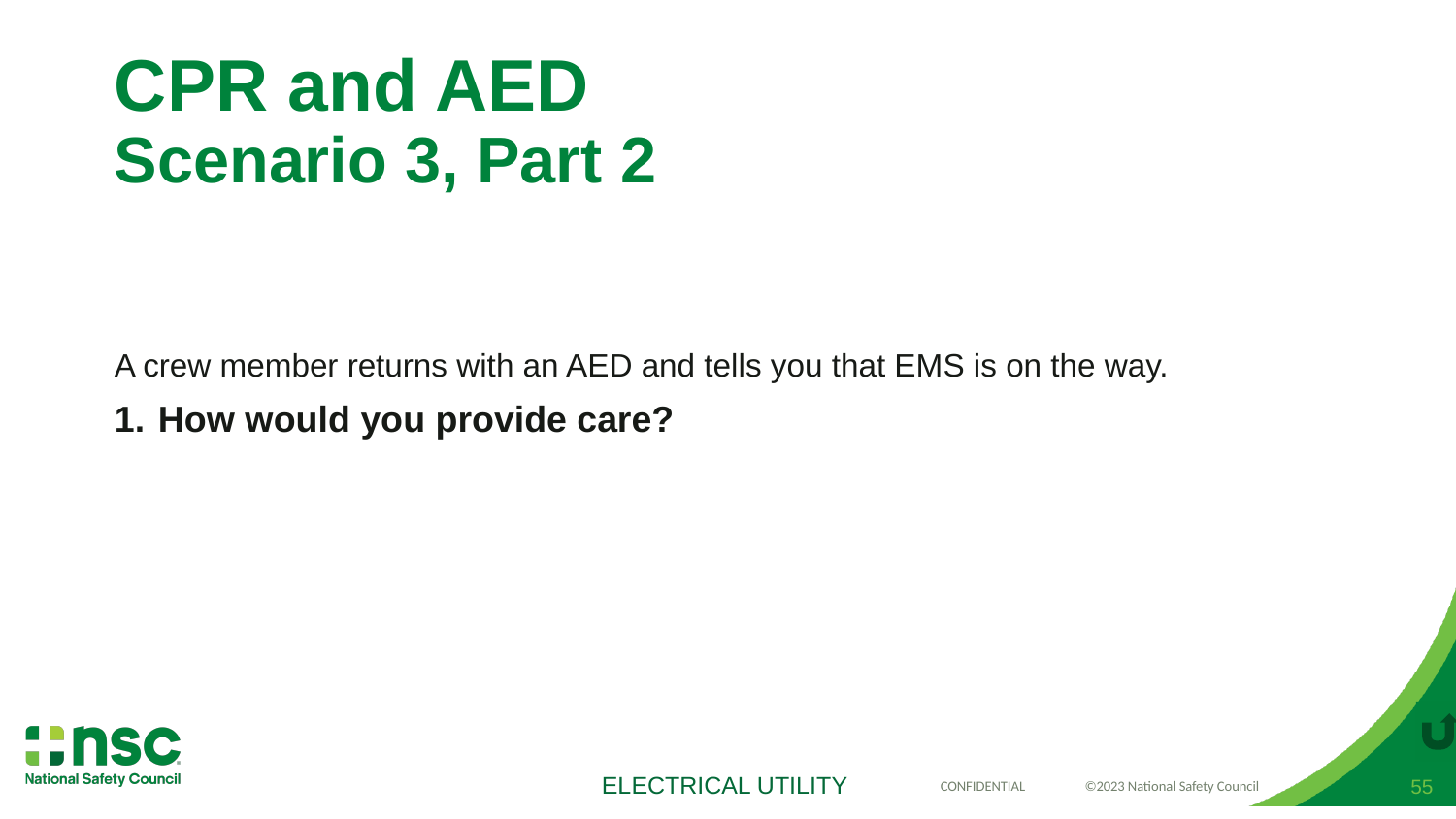

# CPR and AED Scenario 3, Part 2
A crew member returns with an AED and tells you that EMS is on the way.
How would you provide care?